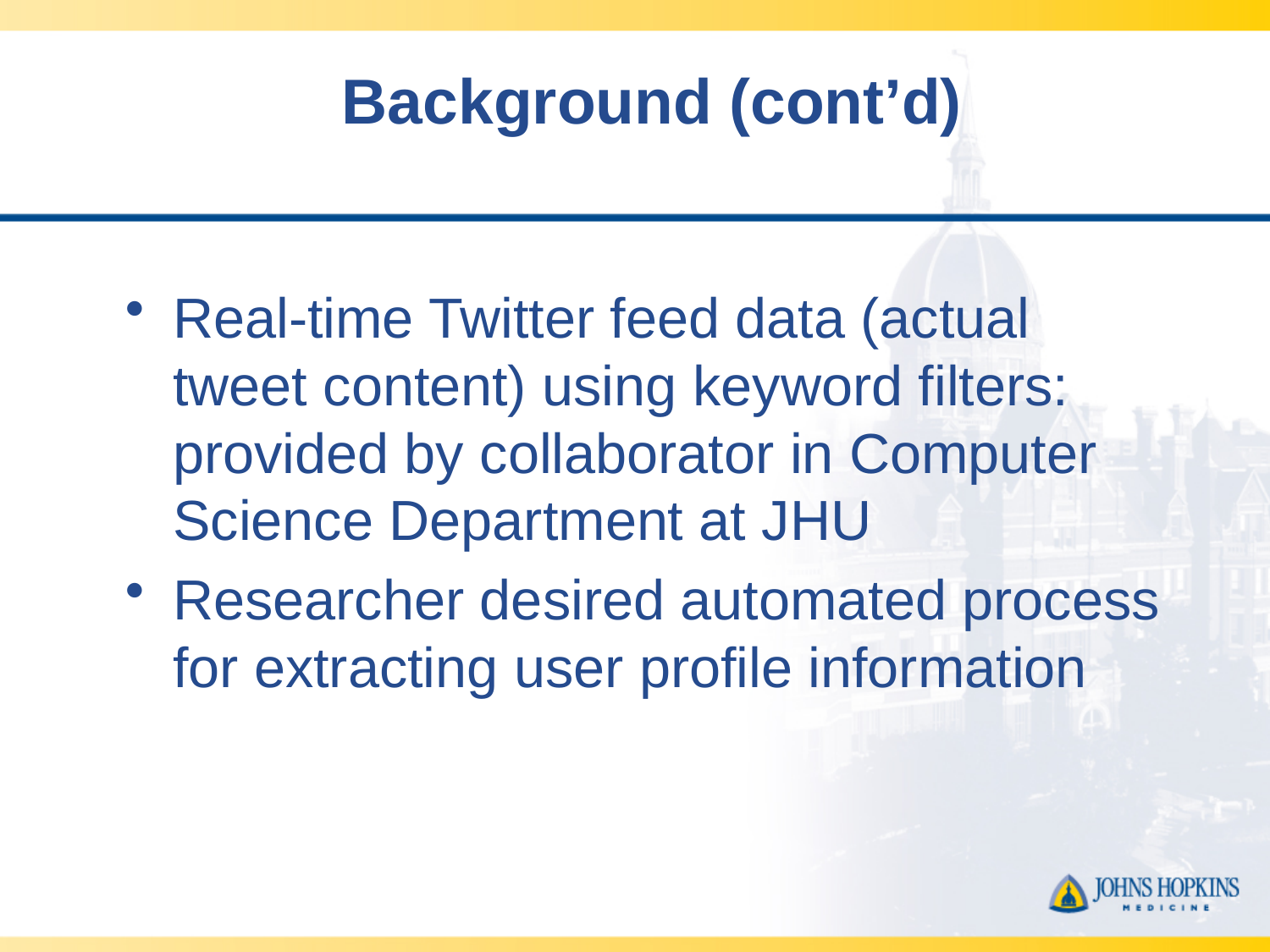

# Background (cont’d)
Real-time Twitter feed data (actual tweet content) using keyword filters: provided by collaborator in Computer Science Department at JHU
Researcher desired automated process for extracting user profile information